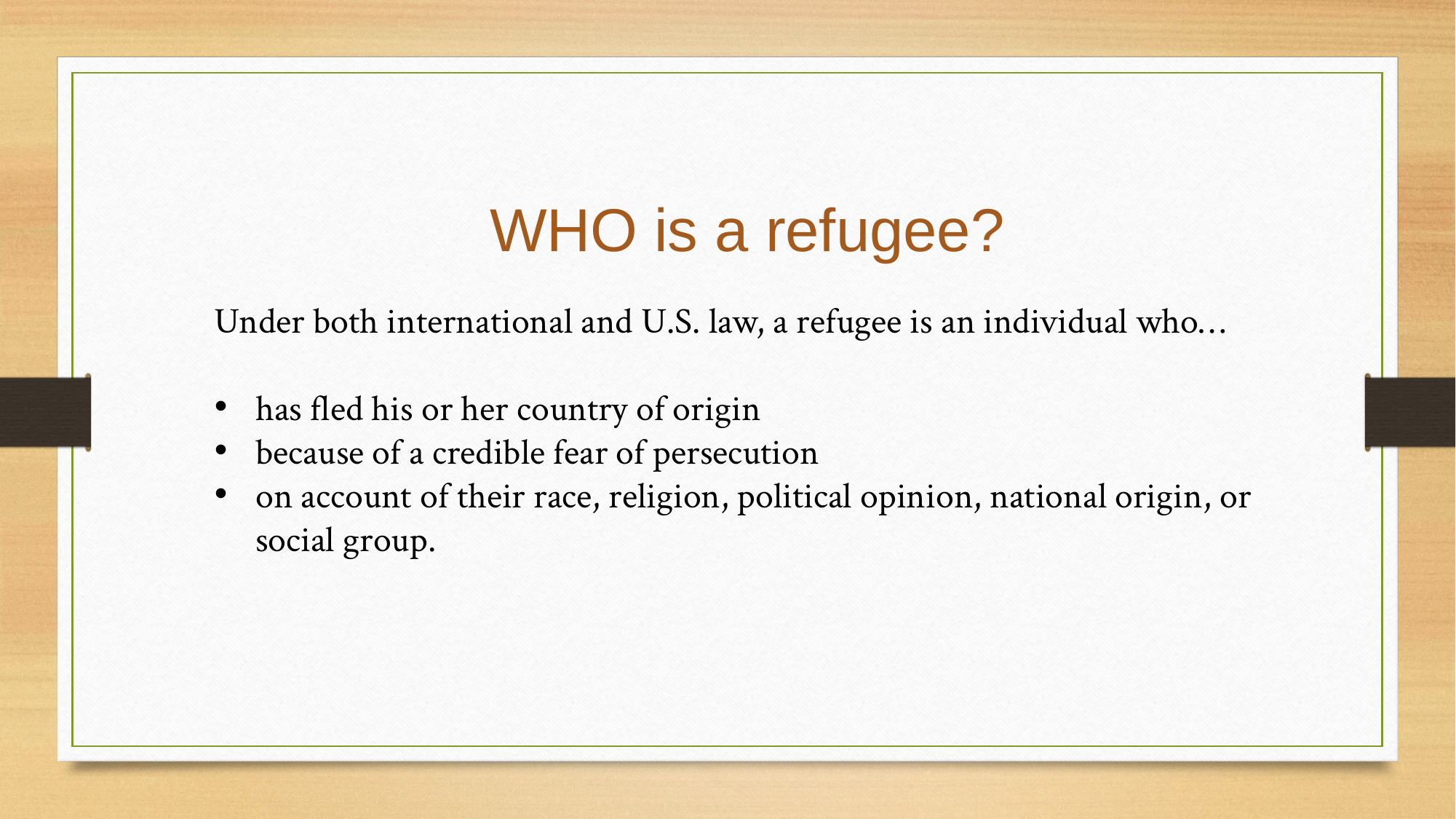

WHO is a refugee?

Under both international and U.S. law, a refugee is an individual who…

has fled his or her country of origin
because of a credible fear of persecution
on account of their race, religion, political opinion, national origin, or social group.